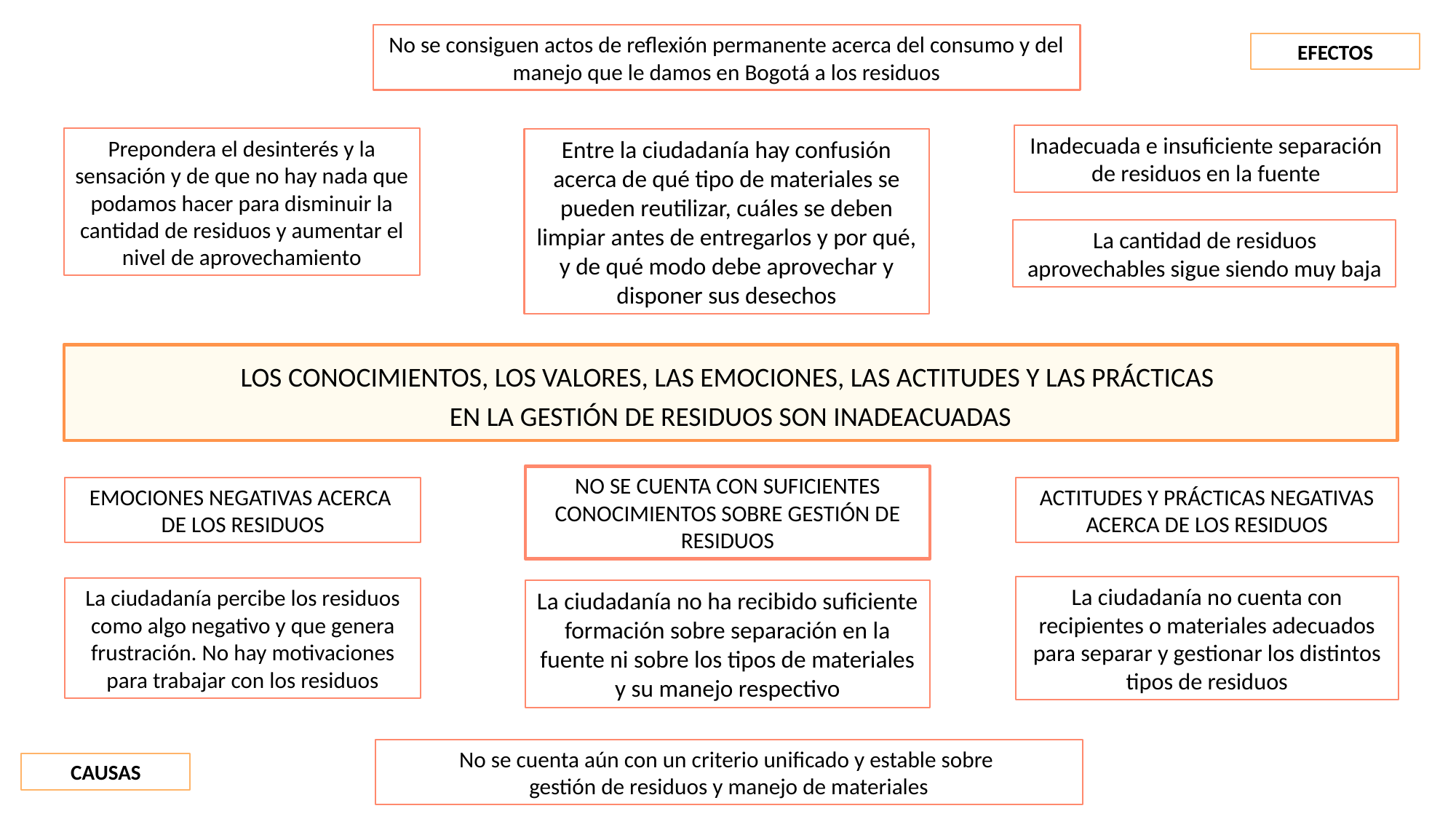

No se consiguen actos de reflexión permanente acerca del consumo y del manejo que le damos en Bogotá a los residuos
EFECTOS
Inadecuada e insuficiente separación de residuos en la fuente
Prepondera el desinterés y la sensación y de que no hay nada que podamos hacer para disminuir la cantidad de residuos y aumentar el nivel de aprovechamiento
Entre la ciudadanía hay confusión acerca de qué tipo de materiales se pueden reutilizar, cuáles se deben limpiar antes de entregarlos y por qué, y de qué modo debe aprovechar y disponer sus desechos
La cantidad de residuos aprovechables sigue siendo muy baja
# LOS CONOCIMIENTOS, LOS VALORES, LAS EMOCIONES, LAS ACTITUDES Y LAS PRÁCTICAS EN LA GESTIÓN DE RESIDUOS SON INADEACUADAS
NO SE CUENTA CON SUFICIENTES CONOCIMIENTOS SOBRE GESTIÓN DE RESIDUOS
EMOCIONES NEGATIVAS ACERCA
DE LOS RESIDUOS
ACTITUDES Y PRÁCTICAS NEGATIVAS ACERCA DE LOS RESIDUOS
La ciudadanía no cuenta con recipientes o materiales adecuados para separar y gestionar los distintos tipos de residuos
La ciudadanía percibe los residuos como algo negativo y que genera frustración. No hay motivaciones para trabajar con los residuos
La ciudadanía no ha recibido suficiente formación sobre separación en la fuente ni sobre los tipos de materiales y su manejo respectivo
No se cuenta aún con un criterio unificado y estable sobre
gestión de residuos y manejo de materiales
CAUSAS